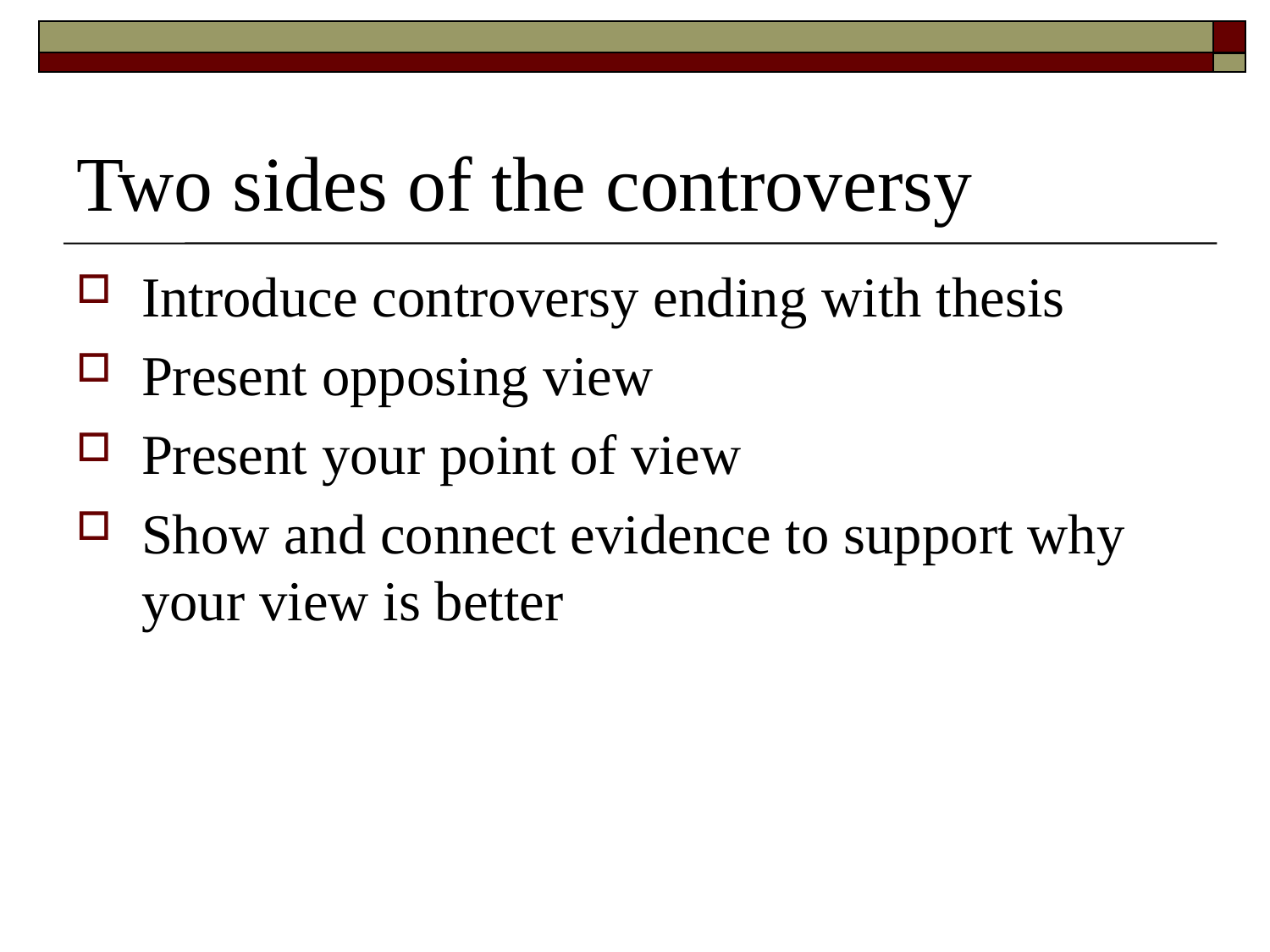

# Two sides of the controversy
Introduce controversy ending with thesis
Present opposing view
Present your point of view
Show and connect evidence to support why your view is better